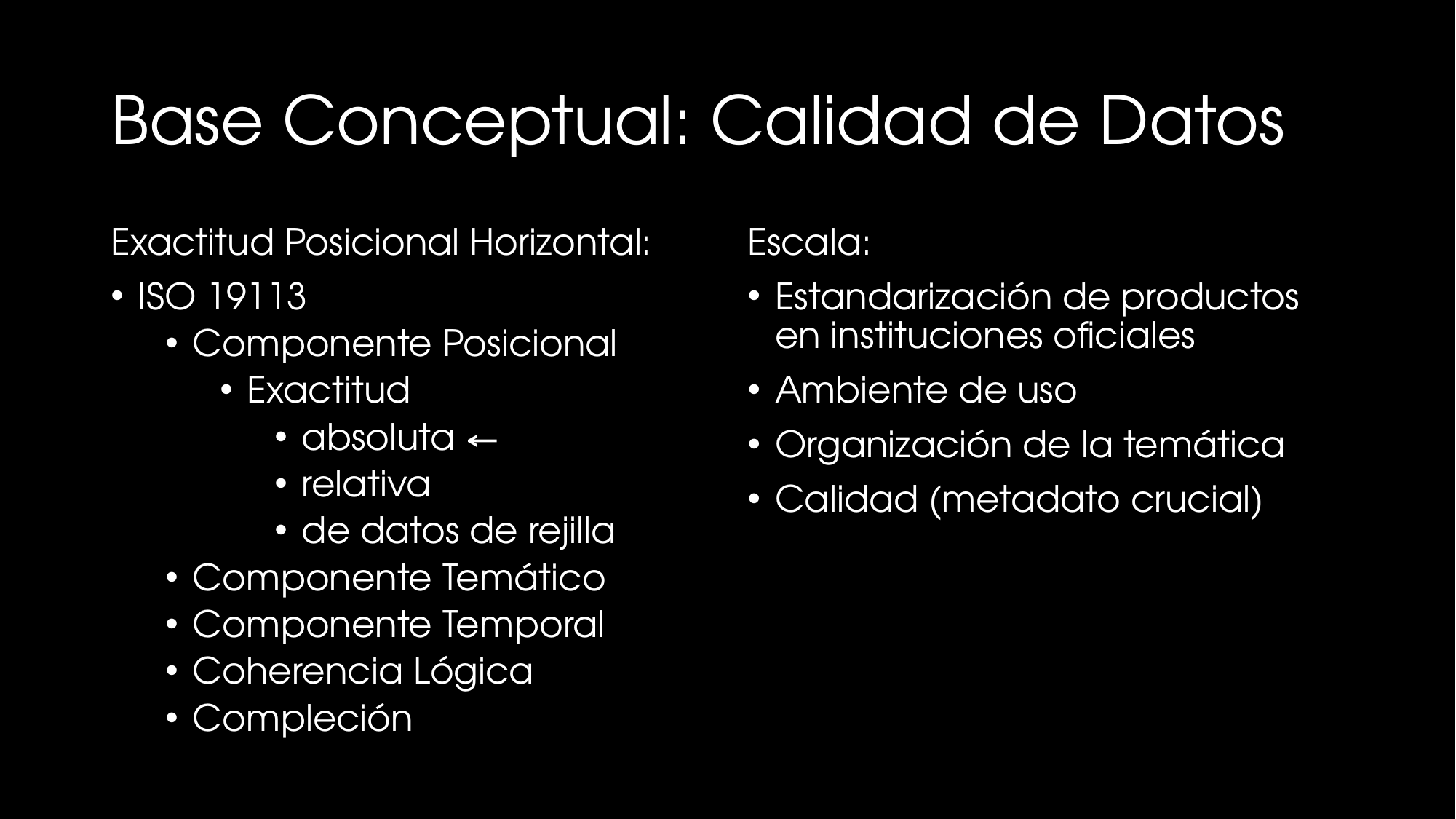

# Base Conceptual: Calidad de Datos
Exactitud Posicional Horizontal:
ISO 19113
Componente Posicional
Exactitud
absoluta ←
relativa
de datos de rejilla
Componente Temático
Componente Temporal
Coherencia Lógica
Compleción
Escala:
Estandarización de productos en instituciones oficiales
Ambiente de uso
Organización de la temática
Calidad (metadato crucial)